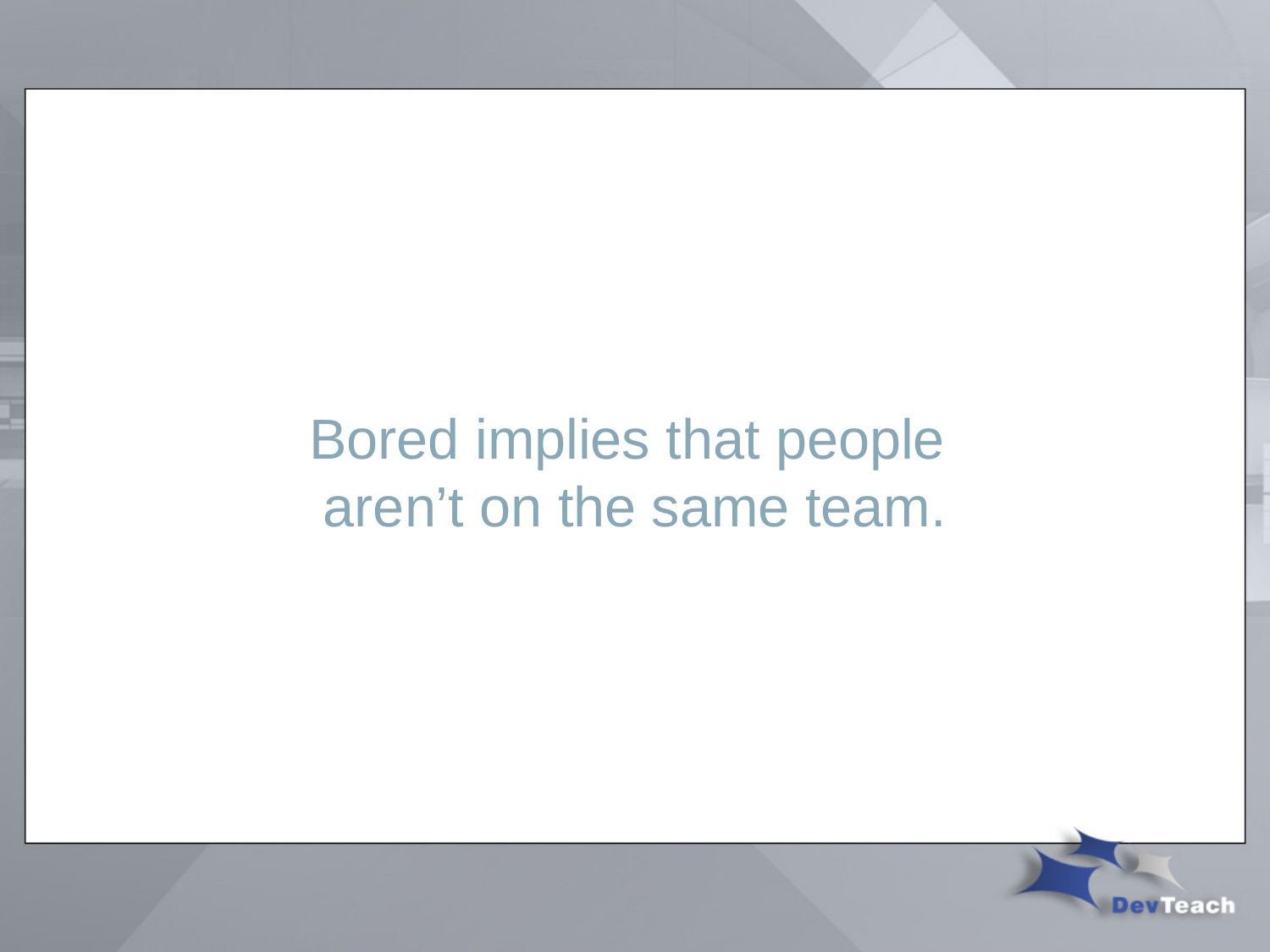

# Bored implies that people aren’t on the same team.